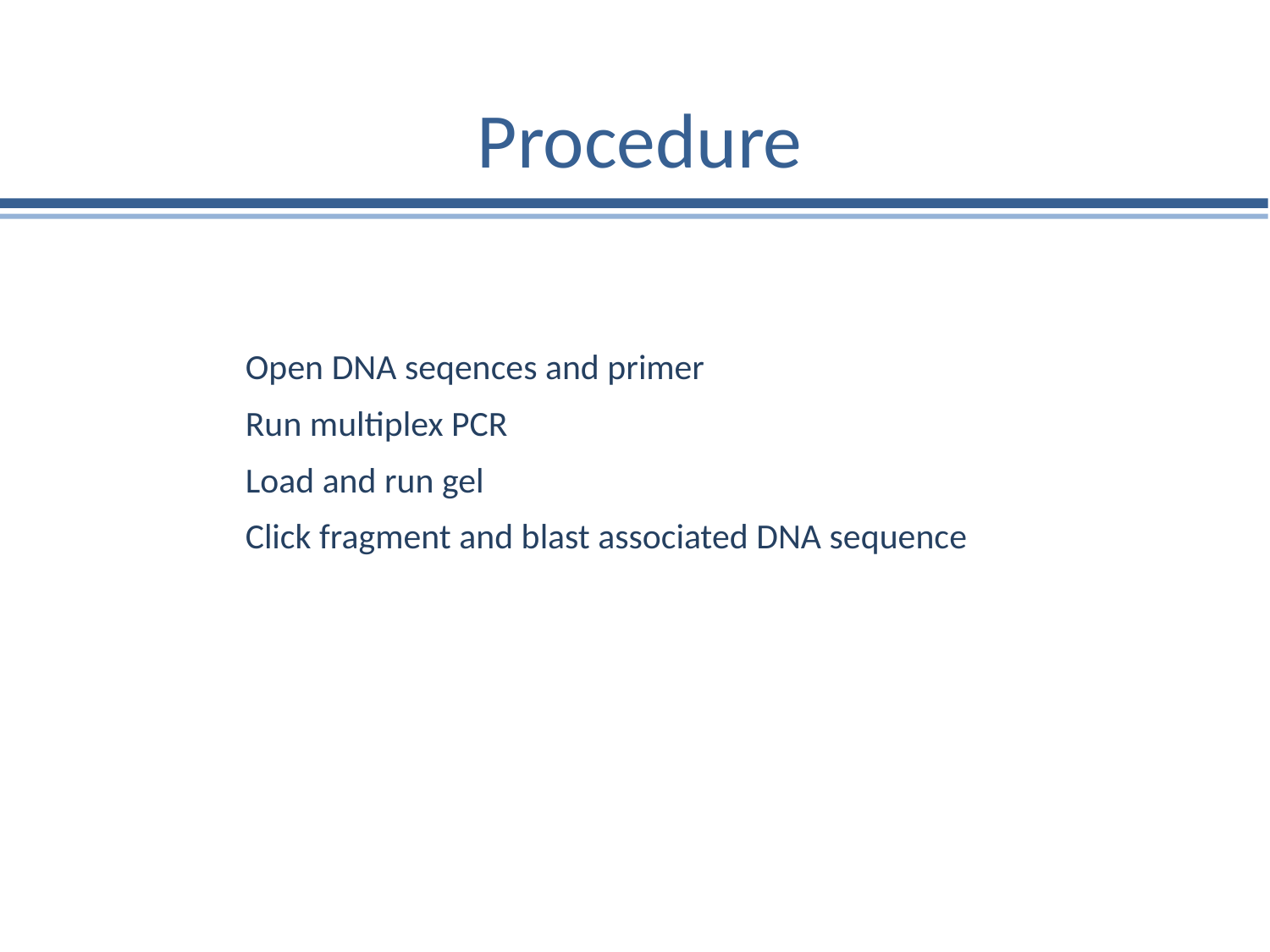

# Procedure
Open DNA seqences and primer
Run multiplex PCR
Load and run gel
Click fragment and blast associated DNA sequence